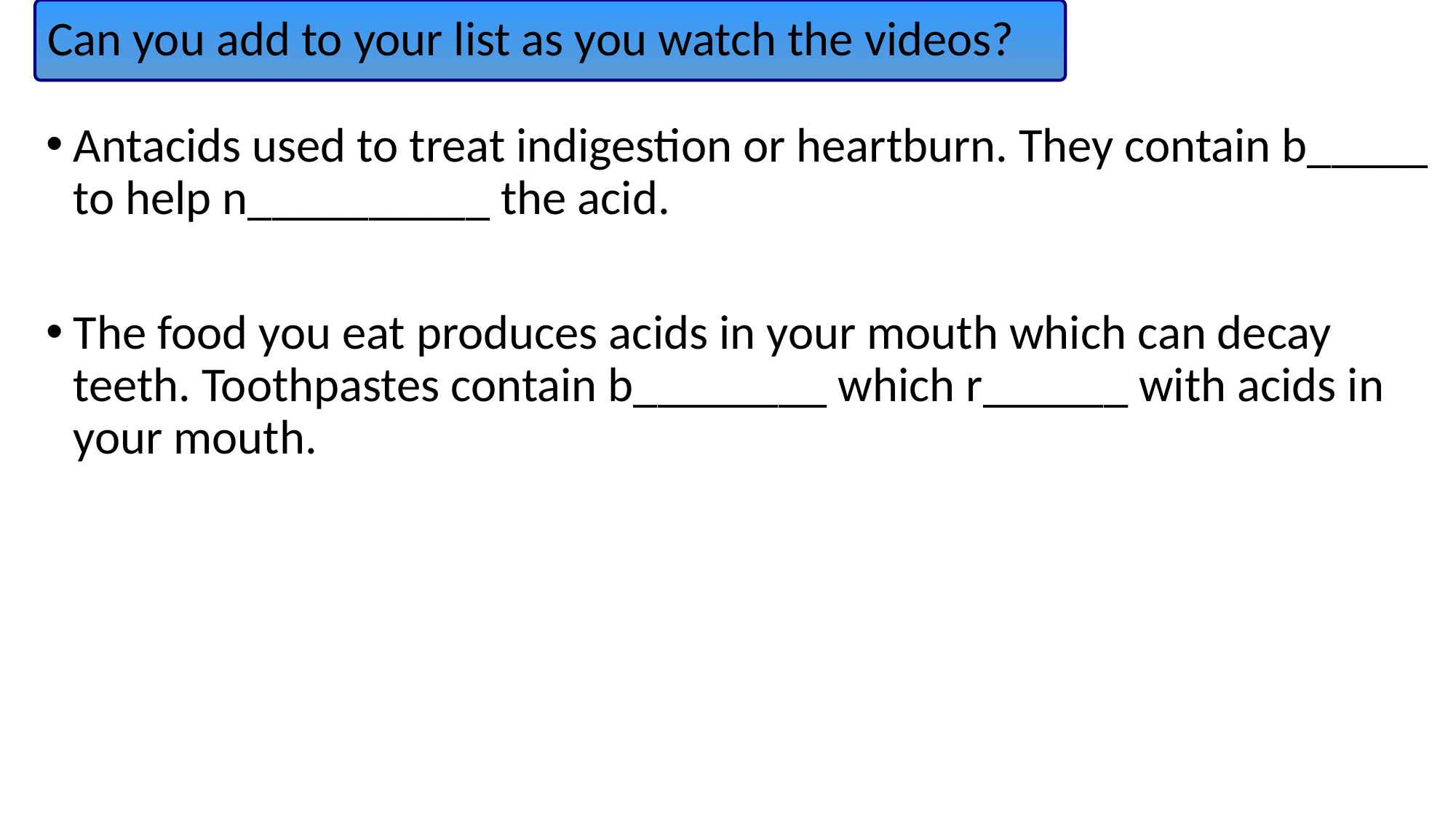

Can you add to your list as you watch the videos?
Antacids used to treat indigestion or heartburn. They contain b_____ to help n__________ the acid.

The food you eat produces acids in your mouth which can decay teeth. Toothpastes contain b________ which r______ with acids in your mouth.